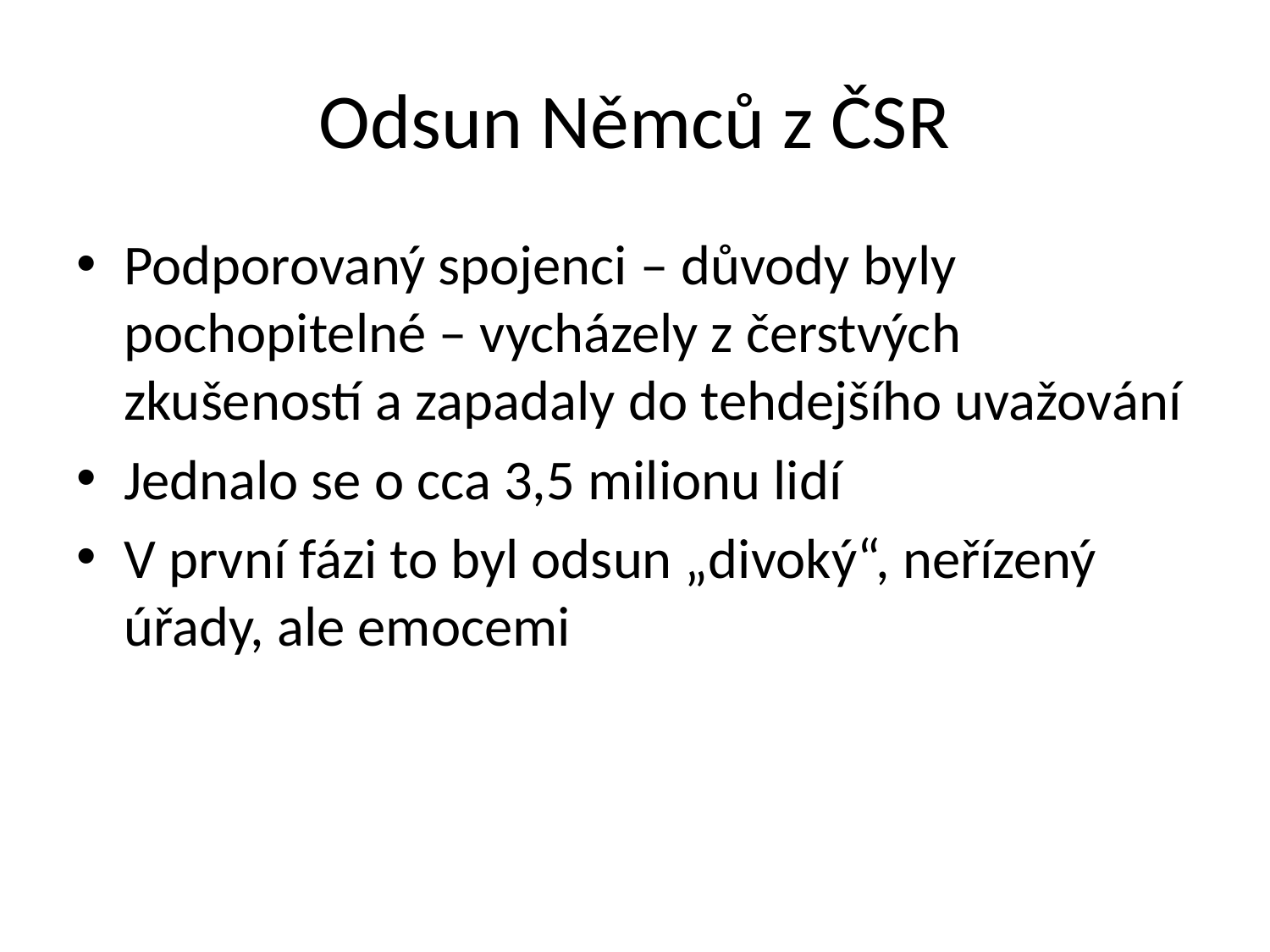

# Odsun Němců z ČSR
Podporovaný spojenci – důvody byly pochopitelné – vycházely z čerstvých zkušeností a zapadaly do tehdejšího uvažování
Jednalo se o cca 3,5 milionu lidí
V první fázi to byl odsun „divoký“, neřízený úřady, ale emocemi